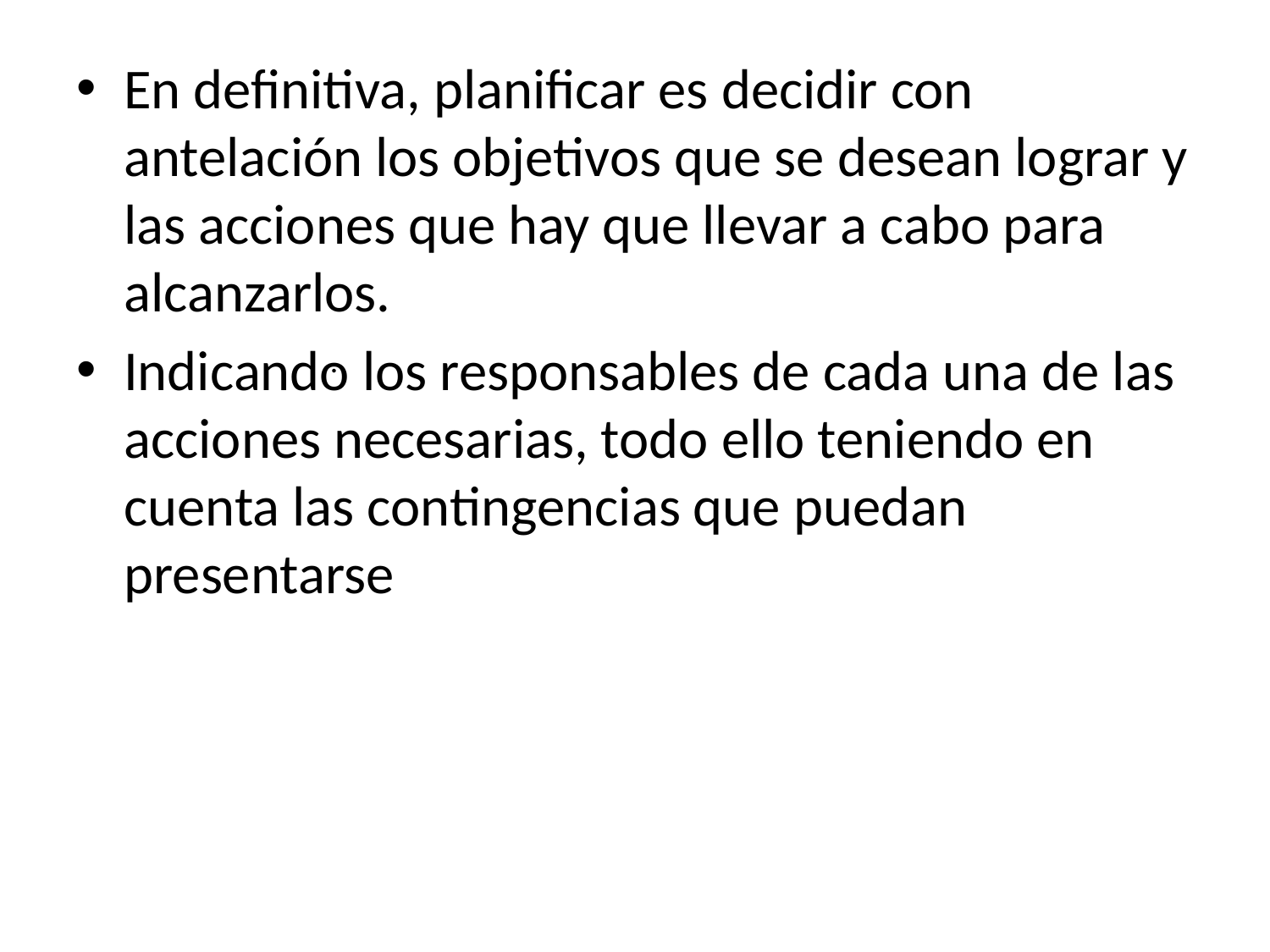

En definitiva, planificar es decidir con antelación los objetivos que se desean lograr y las acciones que hay que llevar a cabo para alcanzarlos.
Indicando los responsables de cada una de las acciones necesarias, todo ello teniendo en cuenta las contingencias que puedan presentarse
.